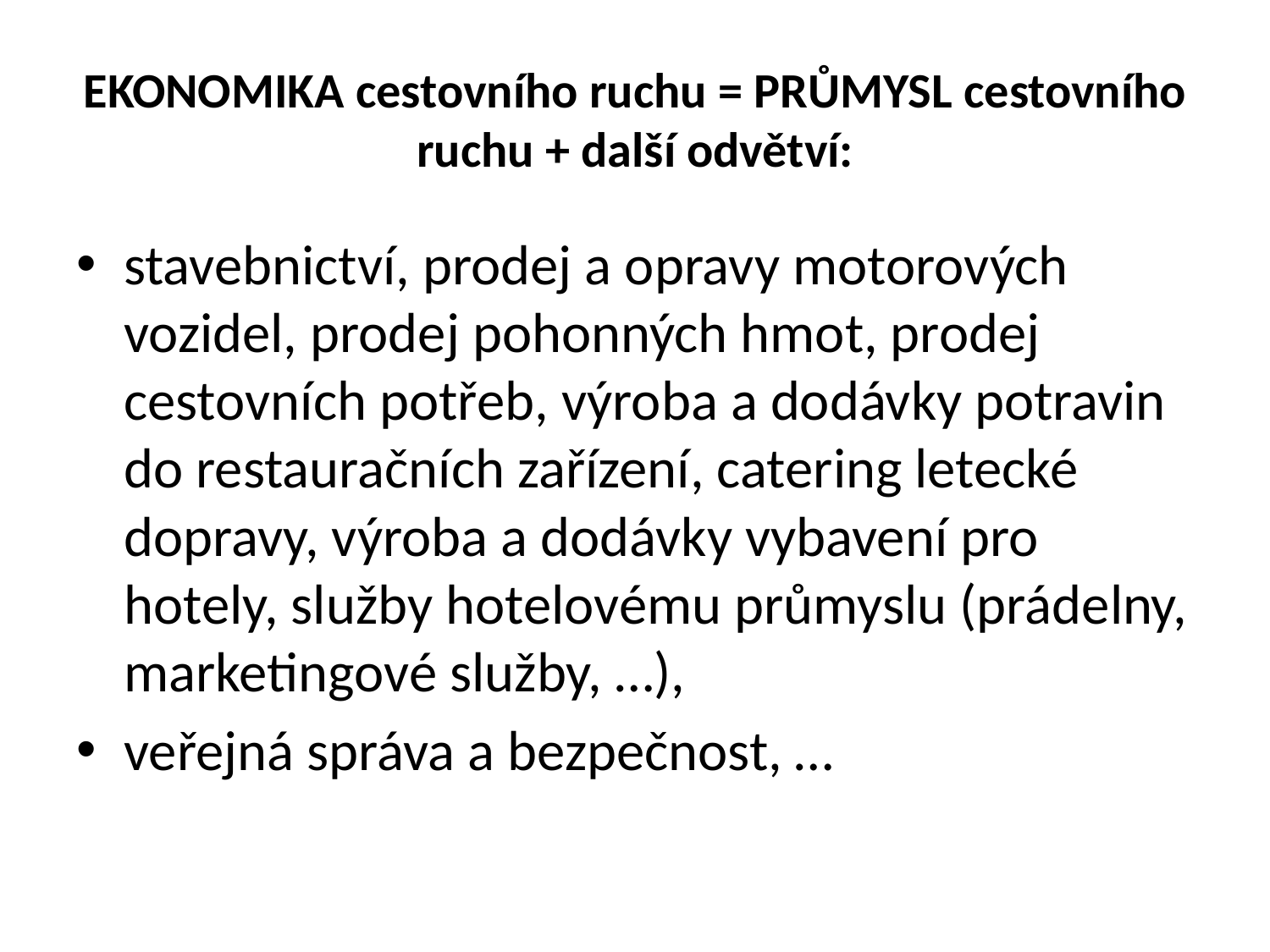

# EKONOMIKA cestovního ruchu = PRŮMYSL cestovního ruchu + další odvětví:
stavebnictví, prodej a opravy motorových vozidel, prodej pohonných hmot, prodej cestovních potřeb, výroba a dodávky potravin do restauračních zařízení, catering letecké dopravy, výroba a dodávky vybavení pro hotely, služby hotelovému průmyslu (prádelny, marketingové služby, …),
veřejná správa a bezpečnost, …